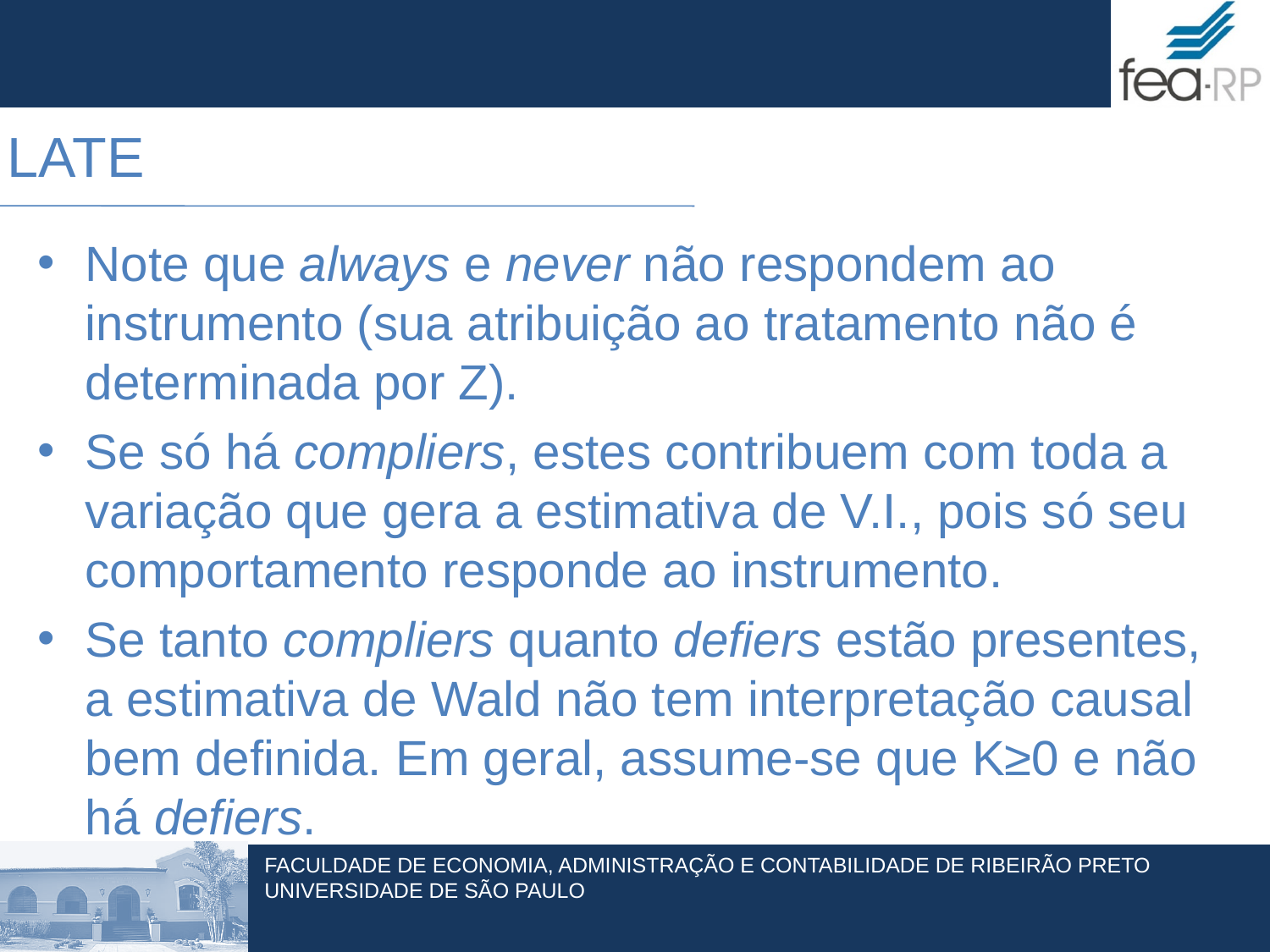

# LATE
Note que always e never não respondem ao instrumento (sua atribuição ao tratamento não é determinada por Z).
Se só há compliers, estes contribuem com toda a variação que gera a estimativa de V.I., pois só seu comportamento responde ao instrumento.
Se tanto compliers quanto defiers estão presentes, a estimativa de Wald não tem interpretação causal bem definida. Em geral, assume-se que K≥0 e não há defiers.